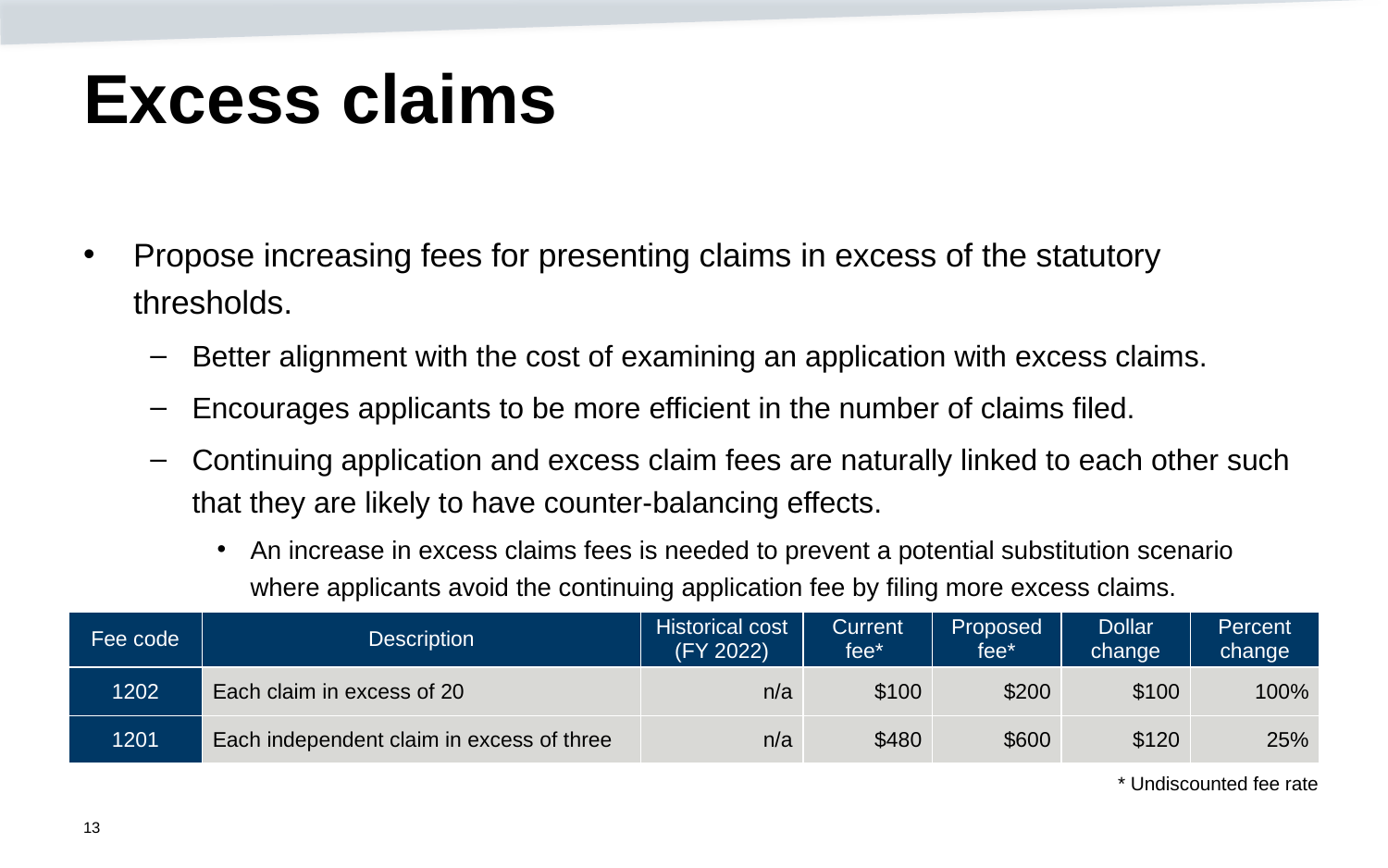

# Excess claims
Propose increasing fees for presenting claims in excess of the statutory thresholds.
Better alignment with the cost of examining an application with excess claims.
Encourages applicants to be more efficient in the number of claims filed.
Continuing application and excess claim fees are naturally linked to each other such that they are likely to have counter-balancing effects.
An increase in excess claims fees is needed to prevent a potential substitution scenario where applicants avoid the continuing application fee by filing more excess claims.
| Fee code | Description | Historical cost (FY 2022) | Current fee\* | Proposed fee\* | Dollar change | Percent change |
| --- | --- | --- | --- | --- | --- | --- |
| 1202 | Each claim in excess of 20 | n/a | $100 | $200 | $100 | 100% |
| 1201 | Each independent claim in excess of three | n/a | $480 | $600 | $120 | 25% |
* Undiscounted fee rate
13